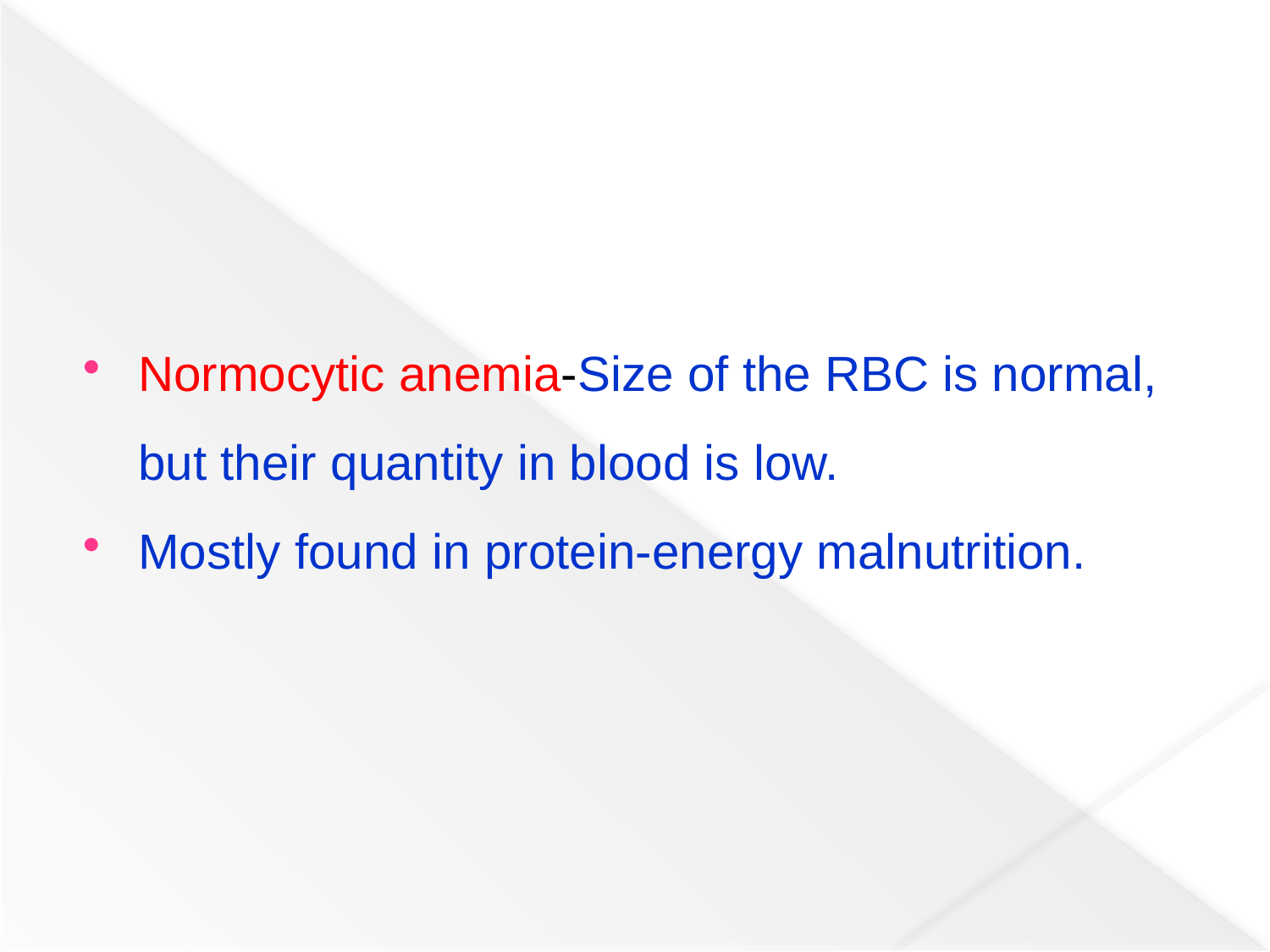

Normocytic anemia-Size of the RBC is normal, but their quantity in blood is low.
Mostly found in protein-energy malnutrition.